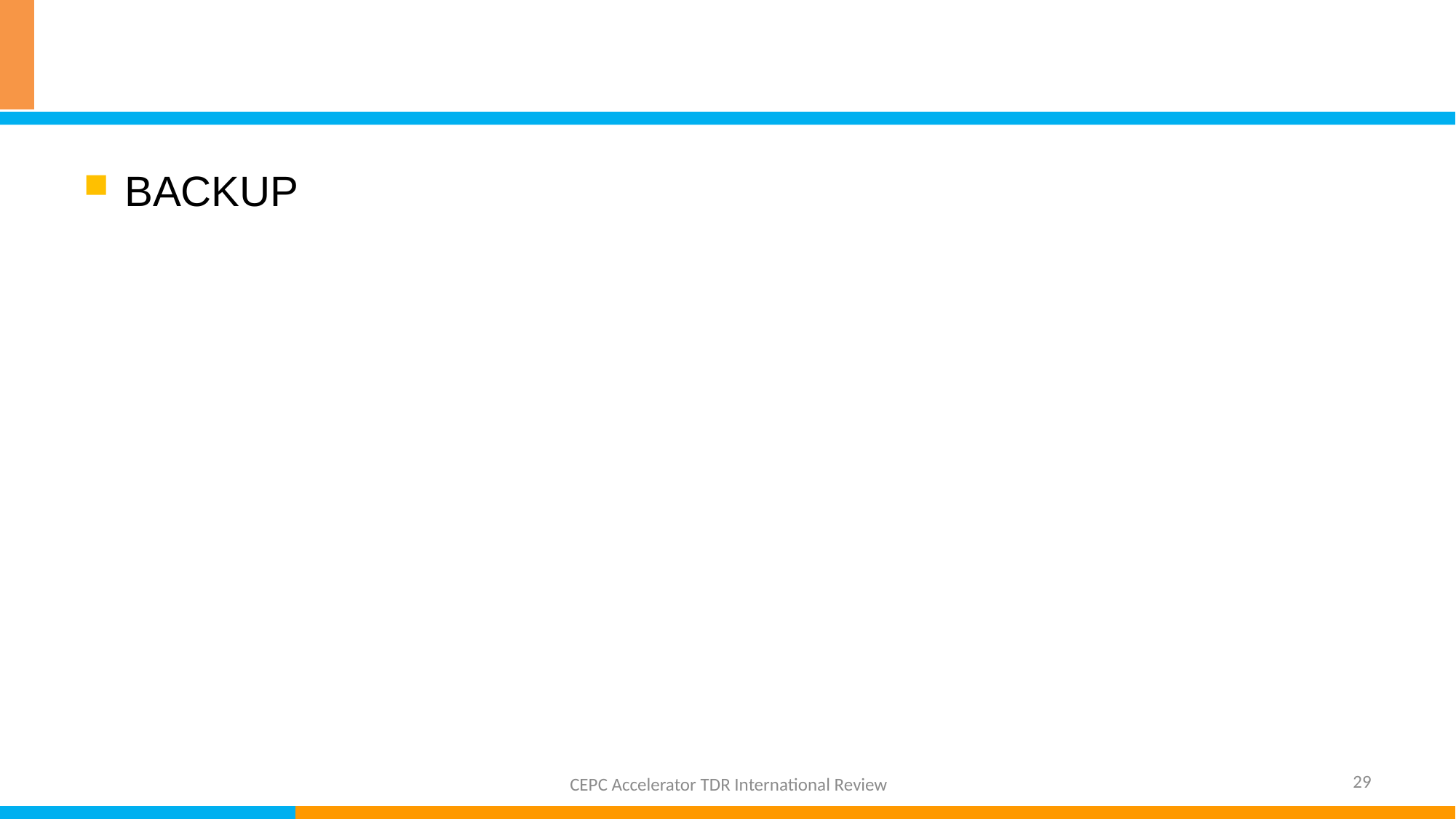

#
BACKUP
29
CEPC Accelerator TDR International Review